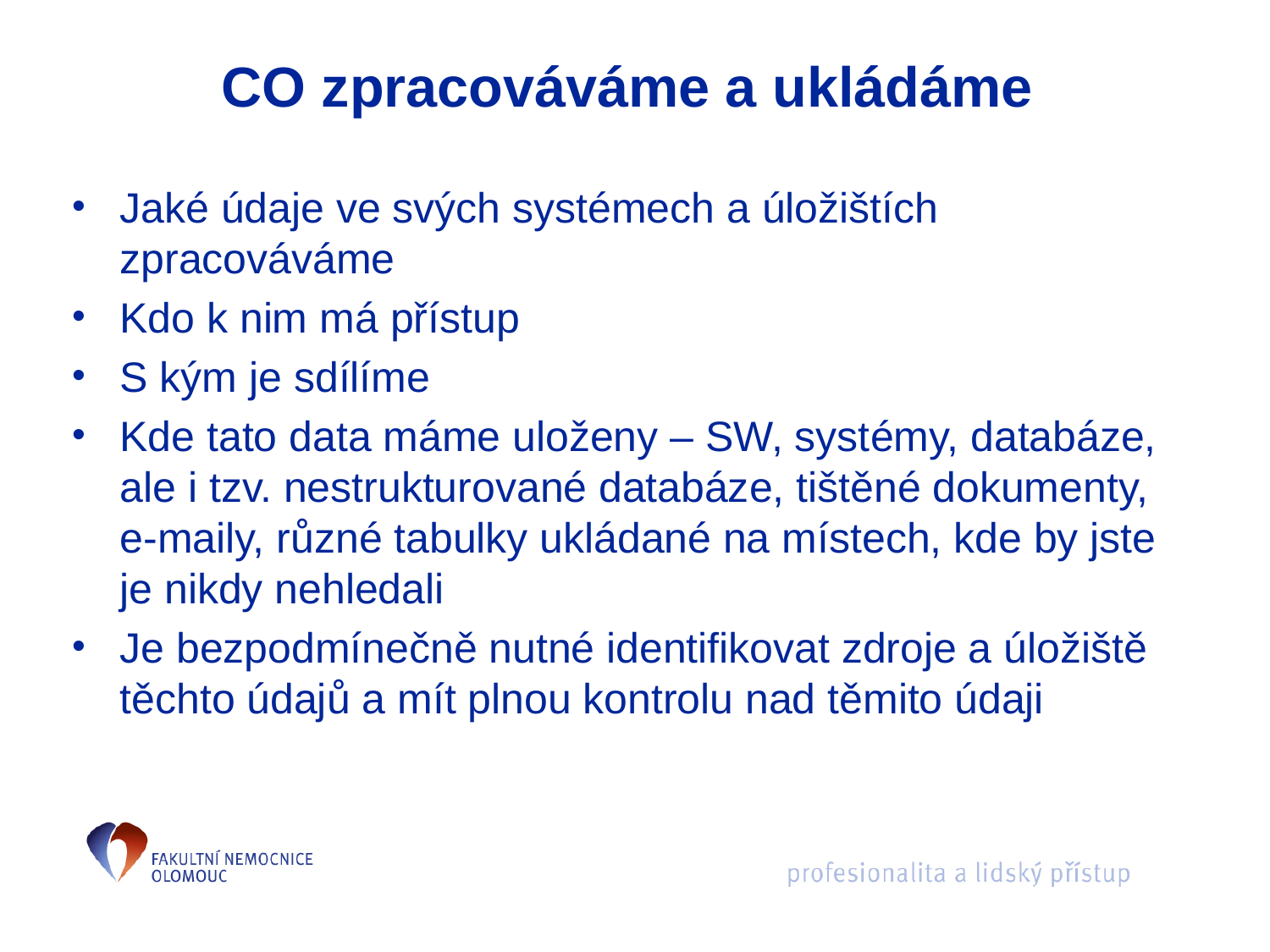

# CO zpracováváme a ukládáme
Jaké údaje ve svých systémech a úložištích zpracováváme
Kdo k nim má přístup
S kým je sdílíme
Kde tato data máme uloženy – SW, systémy, databáze, ale i tzv. nestrukturované databáze, tištěné dokumenty, e-maily, různé tabulky ukládané na místech, kde by jste je nikdy nehledali
Je bezpodmínečně nutné identifikovat zdroje a úložiště těchto údajů a mít plnou kontrolu nad těmito údaji